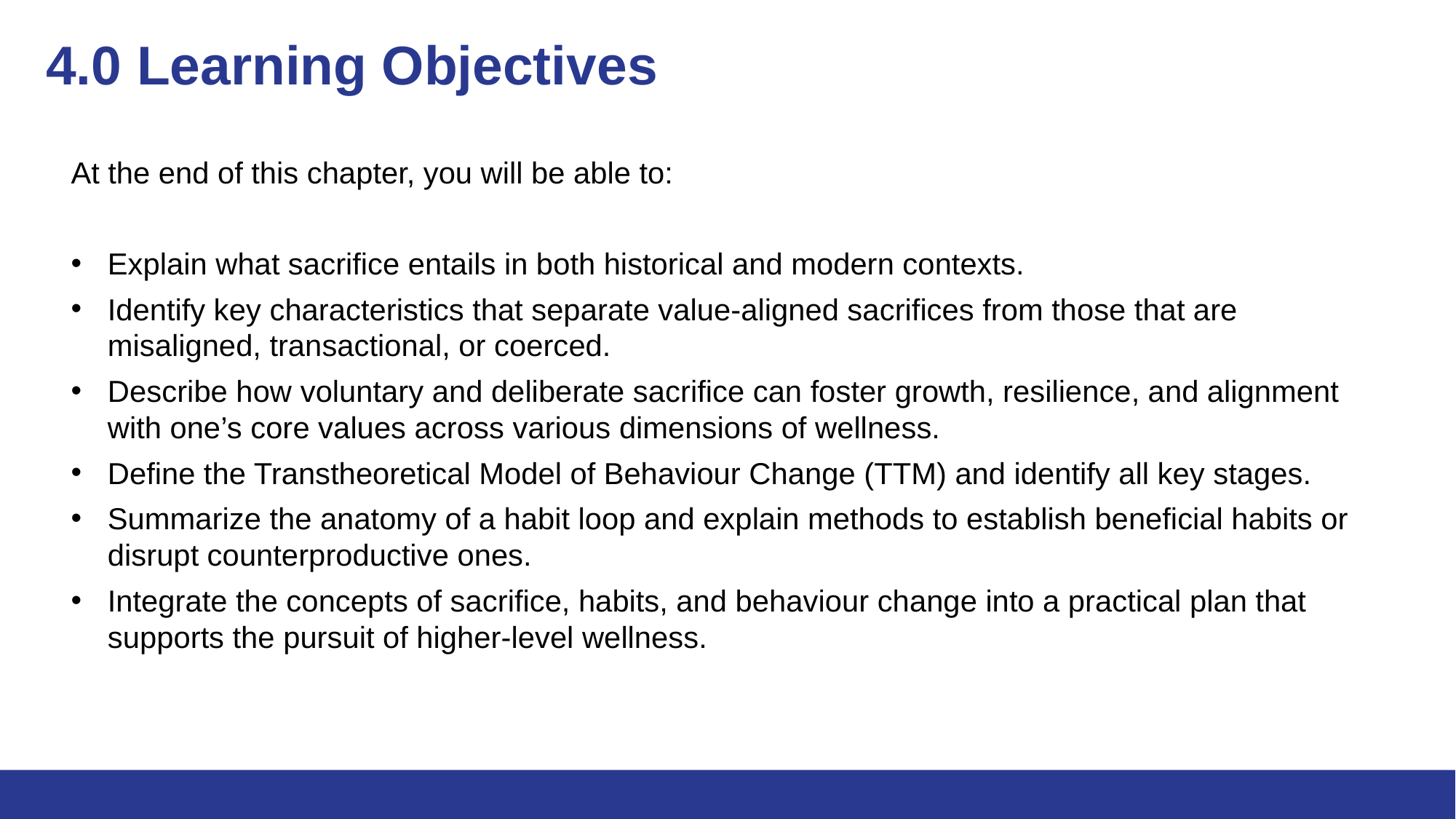

# 4.0 Learning Objectives
At the end of this chapter, you will be able to:

Explain what sacrifice entails in both historical and modern contexts.
Identify key characteristics that separate value-aligned sacrifices from those that are misaligned, transactional, or coerced.
Describe how voluntary and deliberate sacrifice can foster growth, resilience, and alignment with one’s core values across various dimensions of wellness.
Define the Transtheoretical Model of Behaviour Change (TTM) and identify all key stages.
Summarize the anatomy of a habit loop and explain methods to establish beneficial habits or disrupt counterproductive ones.
Integrate the concepts of sacrifice, habits, and behaviour change into a practical plan that supports the pursuit of higher-level wellness.